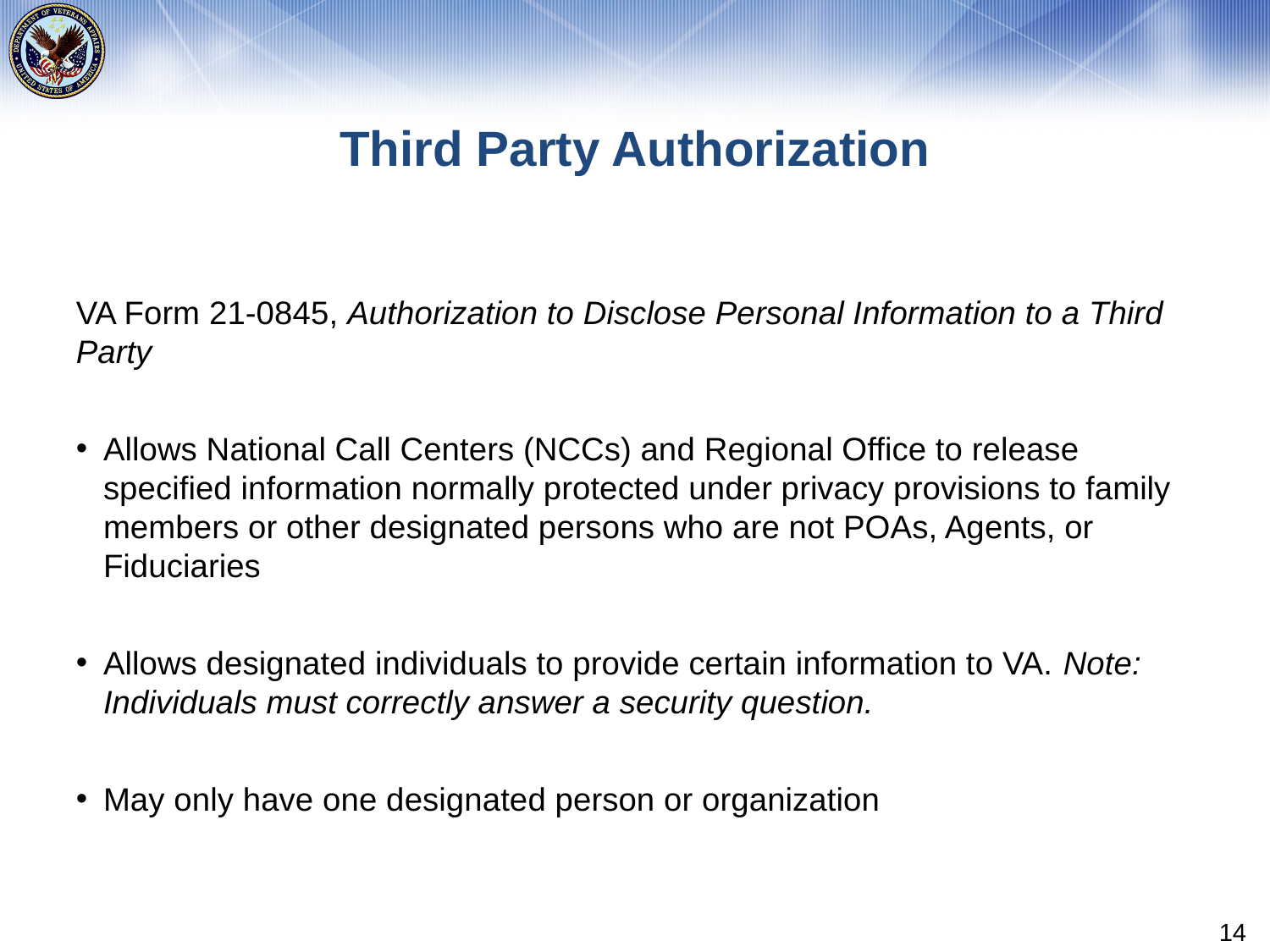

# Third Party Authorization
VA Form 21-0845, Authorization to Disclose Personal Information to a Third Party

Allows National Call Centers (NCCs) and Regional Office to release specified information normally protected under privacy provisions to family members or other designated persons who are not POAs, Agents, or Fiduciaries

Allows designated individuals to provide certain information to VA. Note: Individuals must correctly answer a security question.

May only have one designated person or organization
14